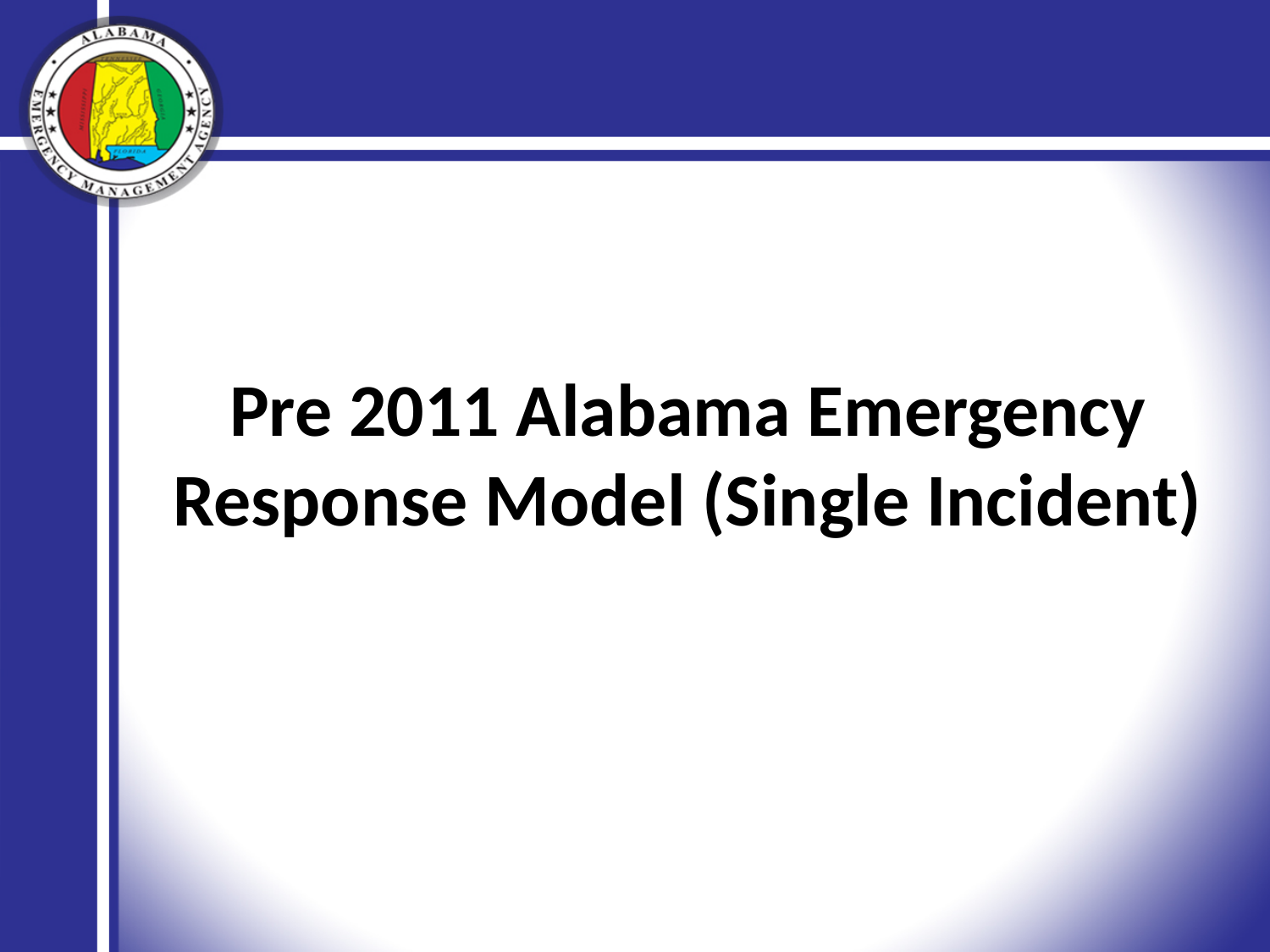

# Pre 2011 Alabama Emergency Response Model (Single Incident)